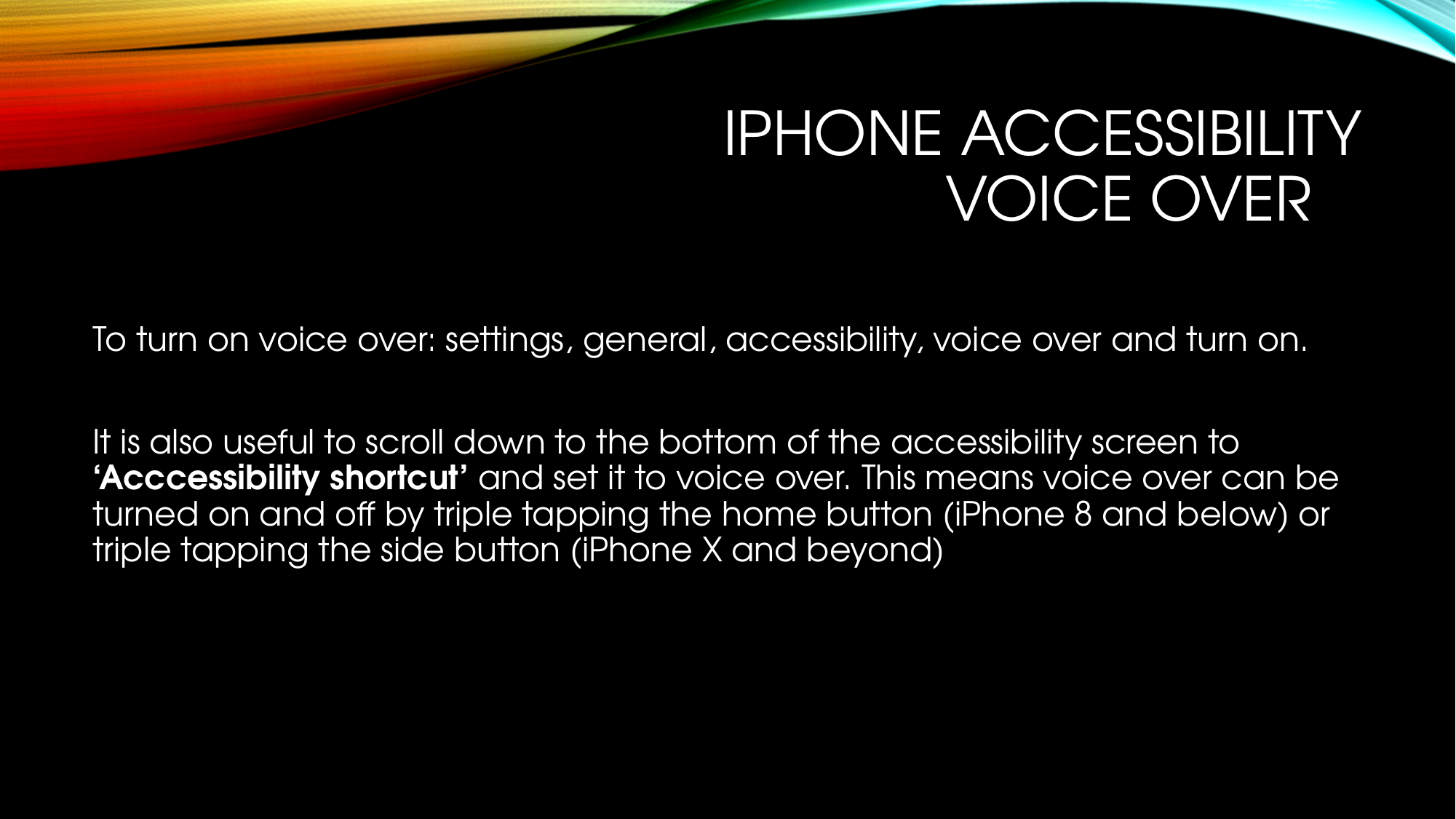

# iPhone accessibility voice over

To turn on voice over: settings, general, accessibility, voice over and turn on.

It is also useful to scroll down to the bottom of the accessibility screen to ‘Acccessibility shortcut’ and set it to voice over. This means voice over can be turned on and off by triple tapping the home button (iPhone 8 and below) or triple tapping the side button (iPhone X and beyond)